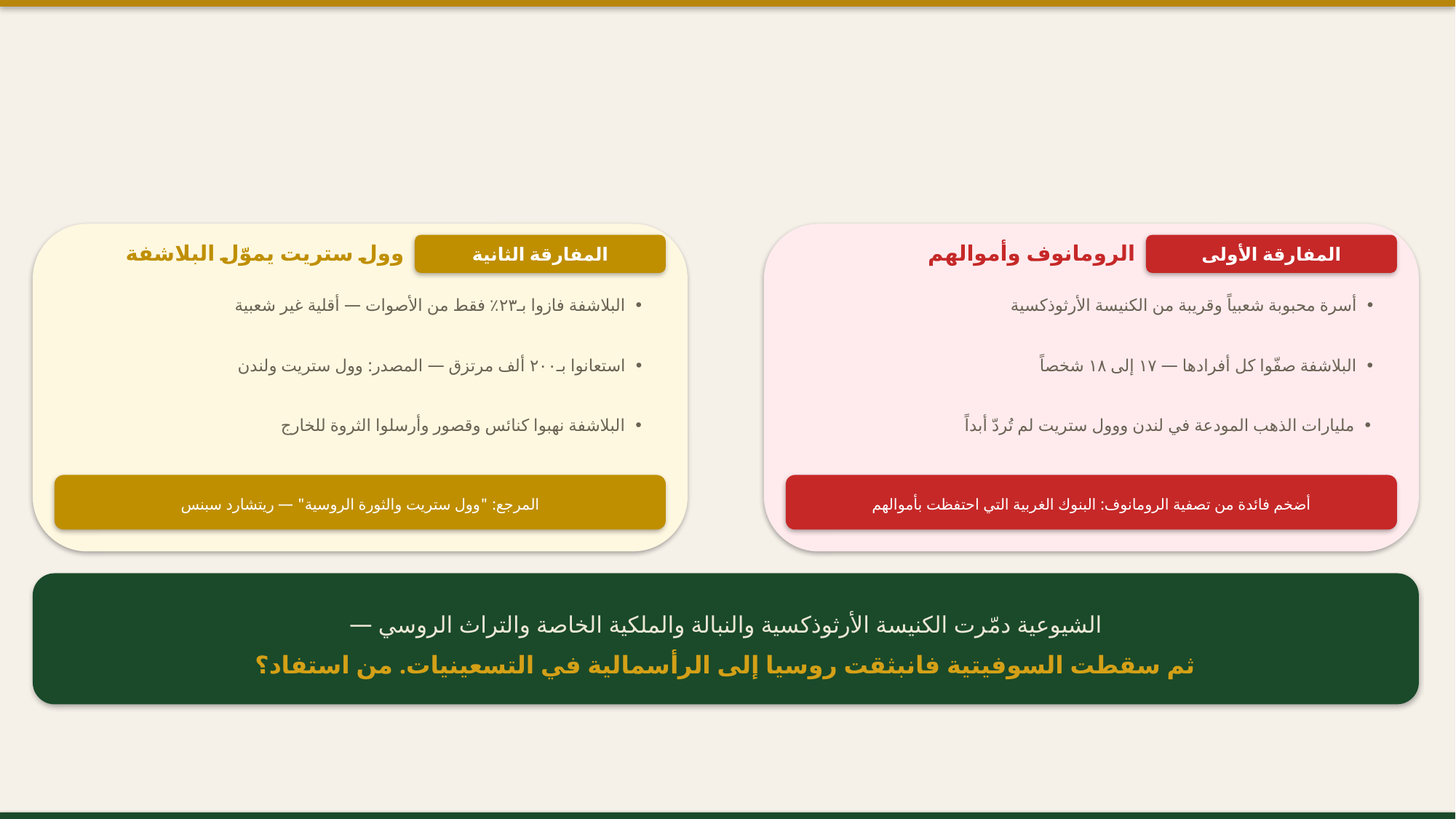

وول ستريت يموّل البلاشفة
المفارقة الثانية
الرومانوف وأموالهم
المفارقة الأولى
•  البلاشفة فازوا بـ٢٣٪ فقط من الأصوات — أقلية غير شعبية
•  أسرة محبوبة شعبياً وقريبة من الكنيسة الأرثوذكسية
•  استعانوا بـ٢٠٠ ألف مرتزق — المصدر: وول ستريت ولندن
•  البلاشفة صفّوا كل أفرادها — ١٧ إلى ١٨ شخصاً
•  البلاشفة نهبوا كنائس وقصور وأرسلوا الثروة للخارج
•  مليارات الذهب المودعة في لندن ووول ستريت لم تُردّ أبداً
المرجع: "وول ستريت والثورة الروسية" — ريتشارد سبنس
أضخم فائدة من تصفية الرومانوف: البنوك الغربية التي احتفظت بأموالهم
الشيوعية دمّرت الكنيسة الأرثوذكسية والنبالة والملكية الخاصة والتراث الروسي —
ثم سقطت السوفيتية فانبثقت روسيا إلى الرأسمالية في التسعينيات. من استفاد؟